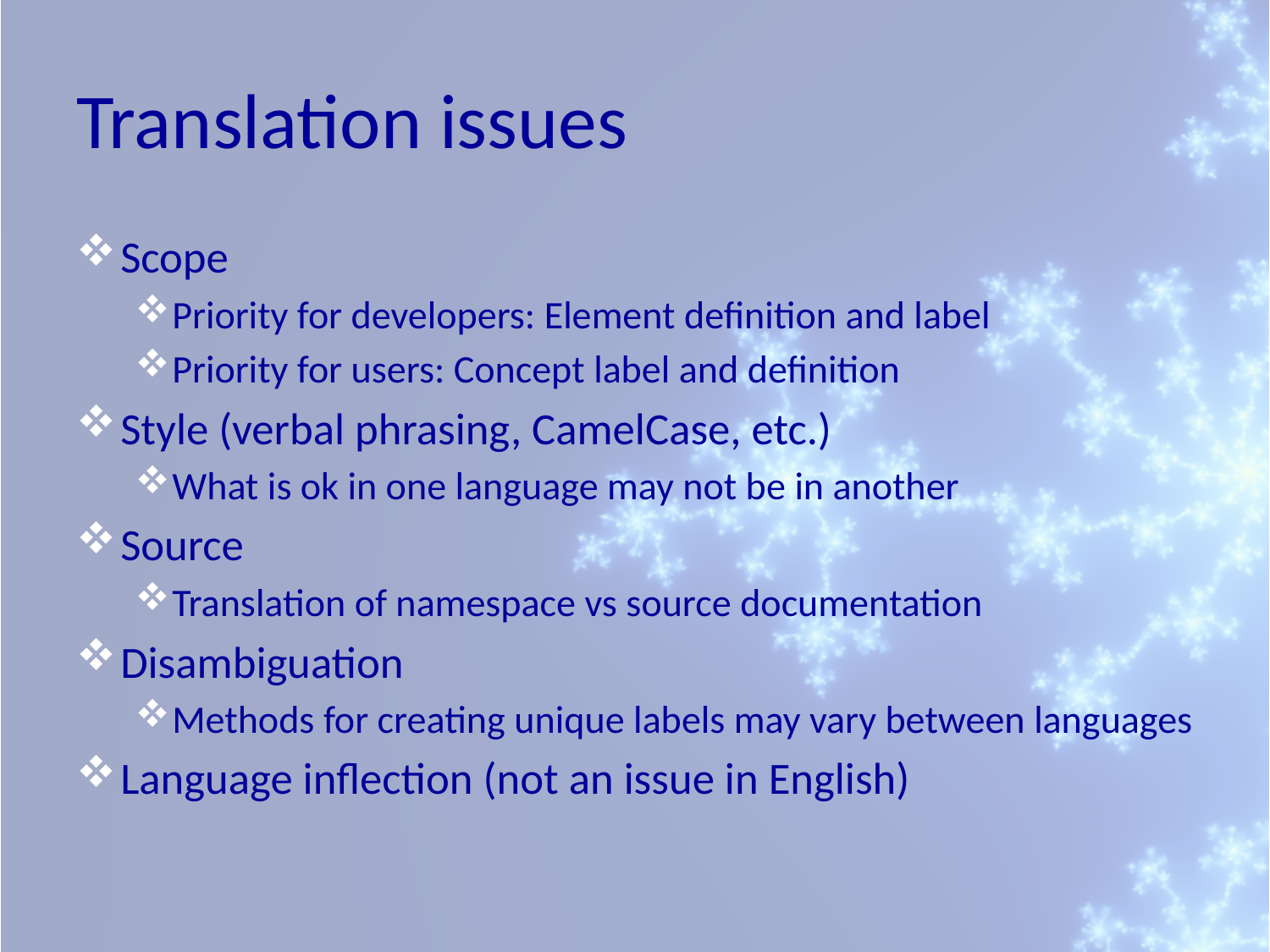

# Translation issues
Scope
Priority for developers: Element definition and label
Priority for users: Concept label and definition
Style (verbal phrasing, CamelCase, etc.)
What is ok in one language may not be in another
Source
Translation of namespace vs source documentation
Disambiguation
Methods for creating unique labels may vary between languages
Language inflection (not an issue in English)